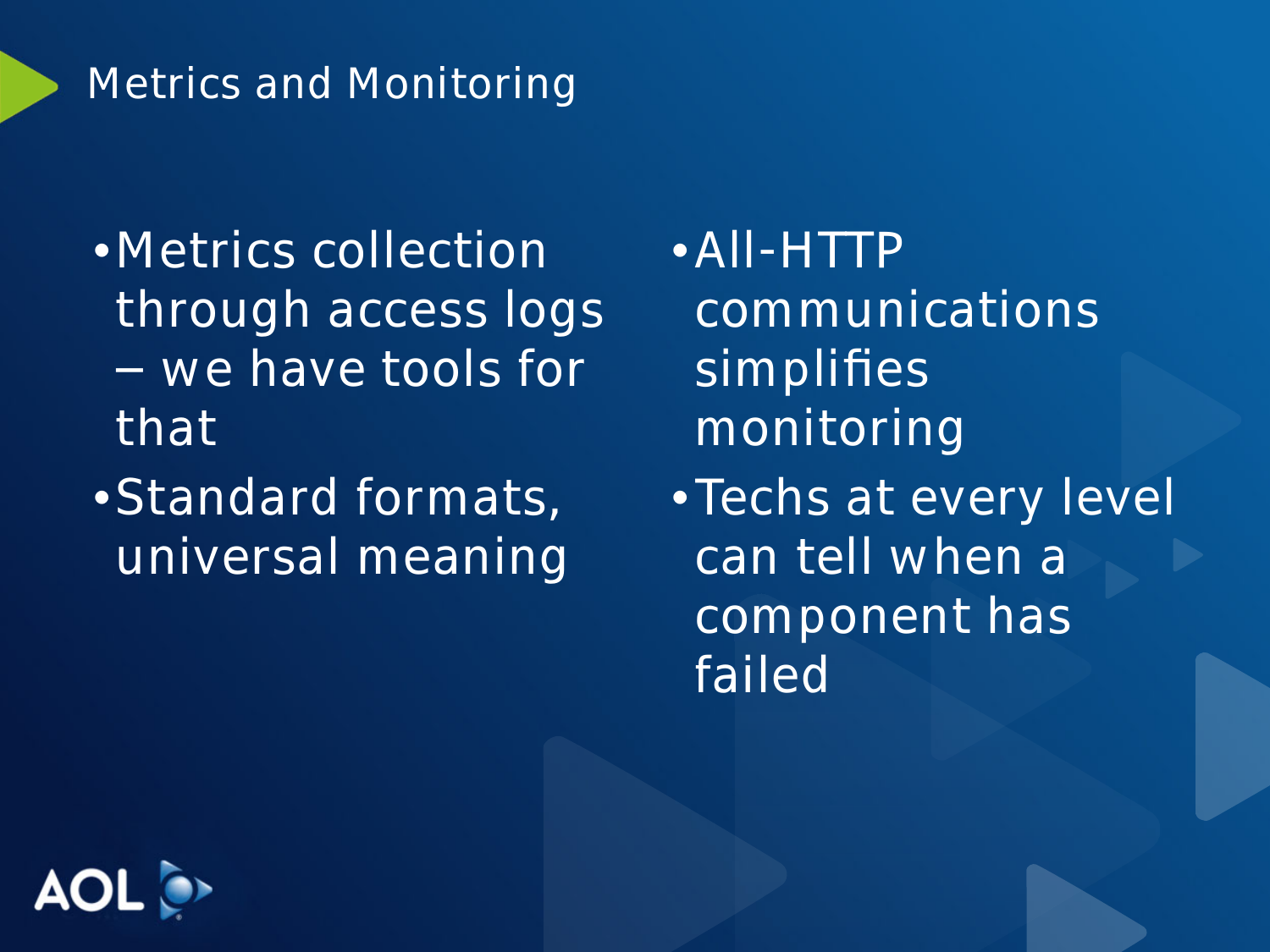

# Metrics and Monitoring
Metrics collection through access logs – we have tools for that
Standard formats, universal meaning
All-HTTP communications simplifies monitoring
Techs at every level can tell when a component has failed